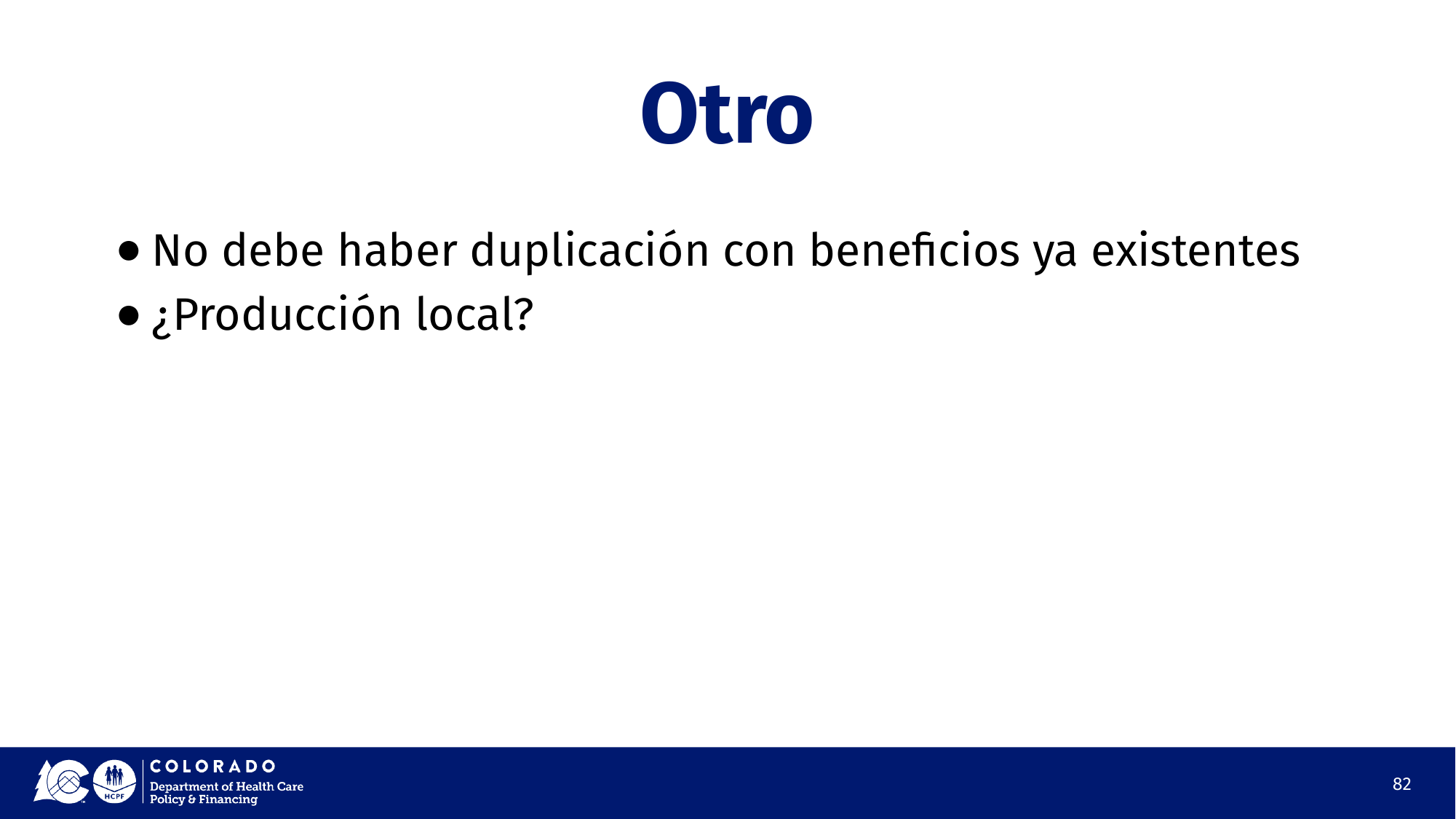

# Otro
No debe haber duplicación con beneficios ya existentes
¿Producción local?

82